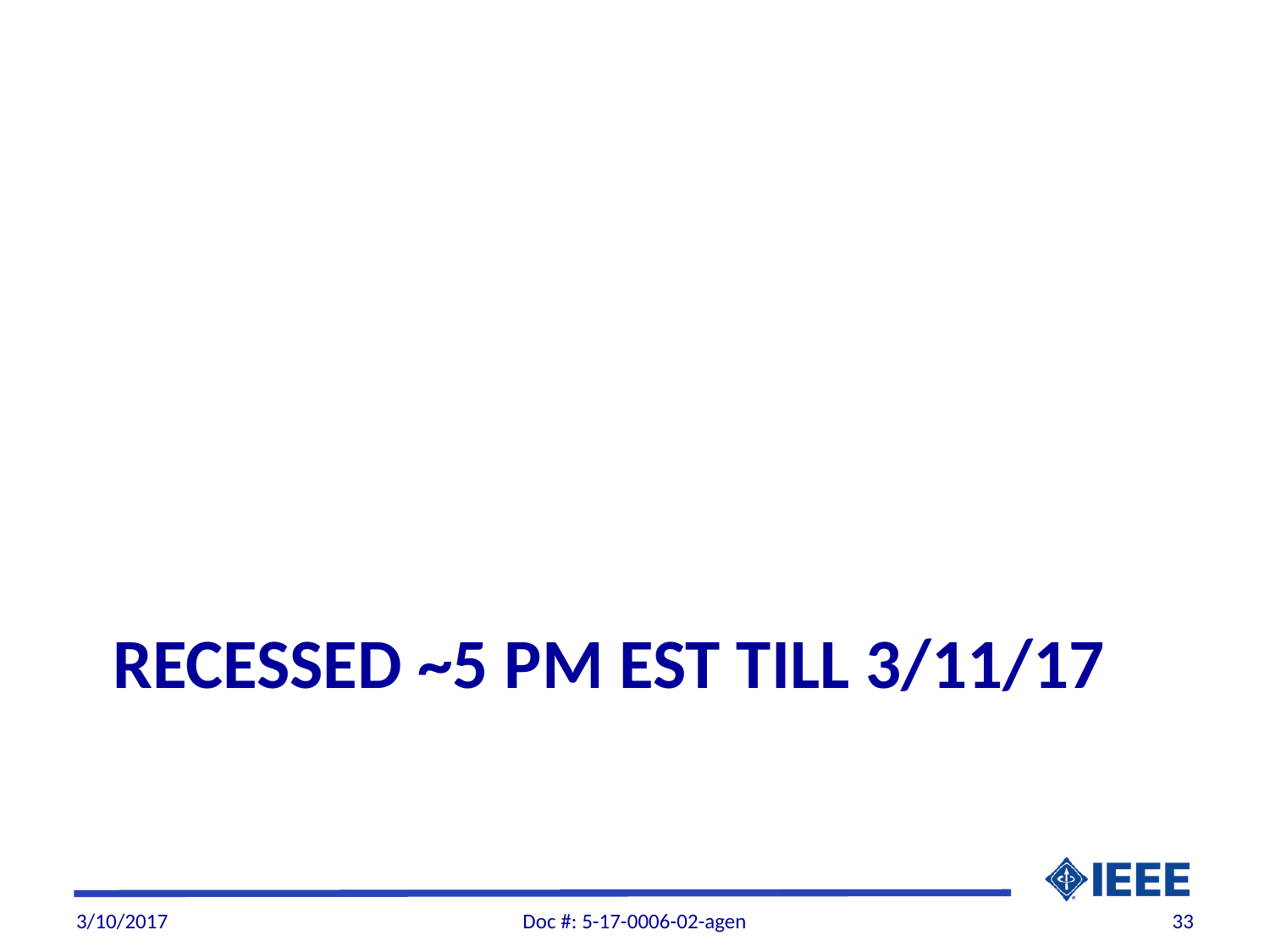

# RecessED ~5 PM EST TILL 3/11/17
3/10/2017
Doc #: 5-17-0006-02-agen
33